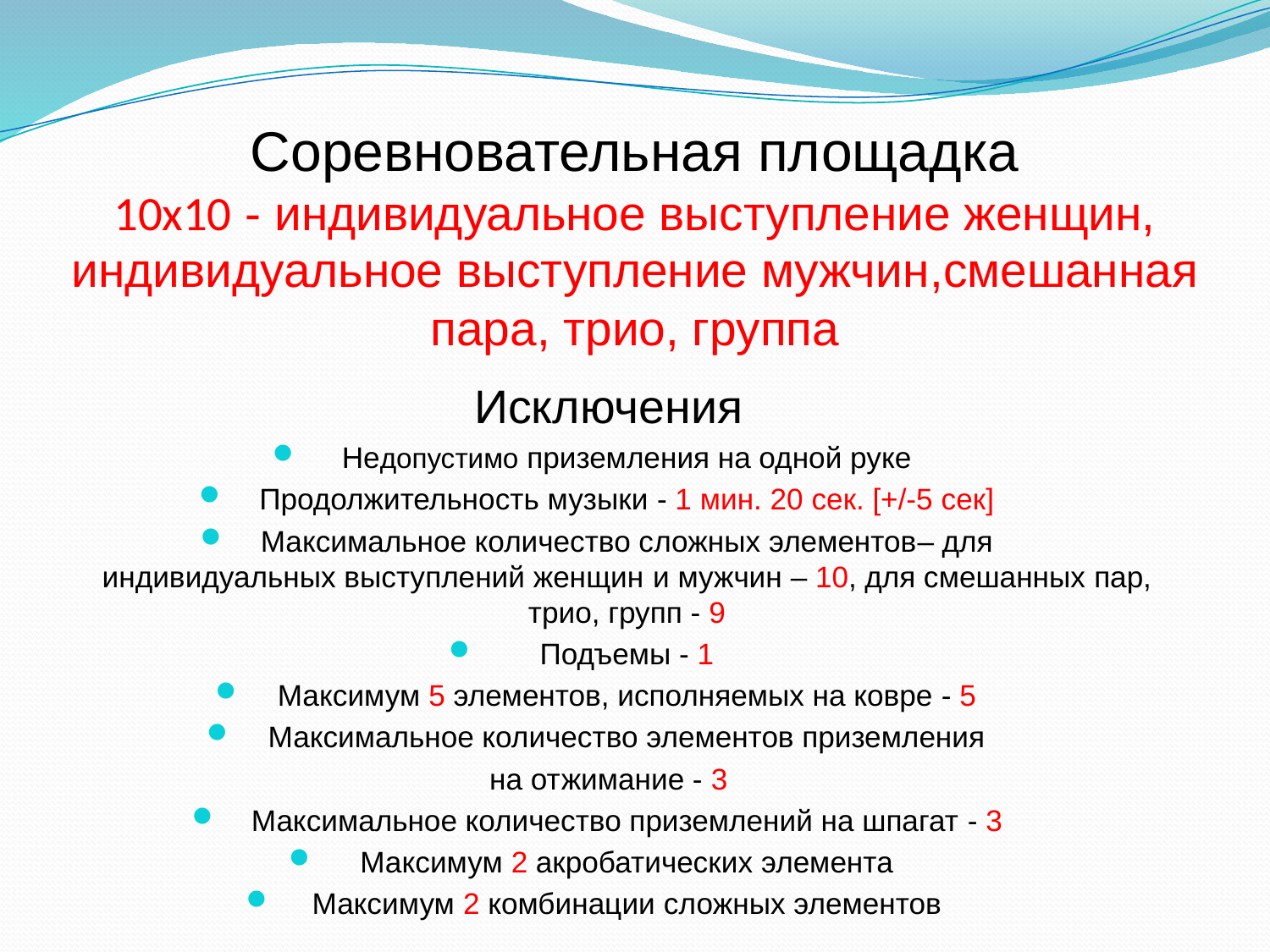

# Соревновательная площадка 10x10 - индивидуальное выступление женщин, индивидуальное выступление мужчин,смешанная пара, трио, группа
Исключения
Недопустимо приземления на одной руке
Продолжительность музыки - 1 мин. 20 сек. [+/-5 сек]
Максимальное количество сложных элементов– для индивидуальных выступлений женщин и мужчин – 10, для смешанных пар, трио, групп - 9
Подъемы - 1
Максимум 5 элементов, исполняемых на ковре - 5
Максимальное количество элементов приземления
на отжимание - 3
Максимальное количество приземлений на шпагат - 3
Максимум 2 акробатических элемента
Максимум 2 комбинации сложных элементов